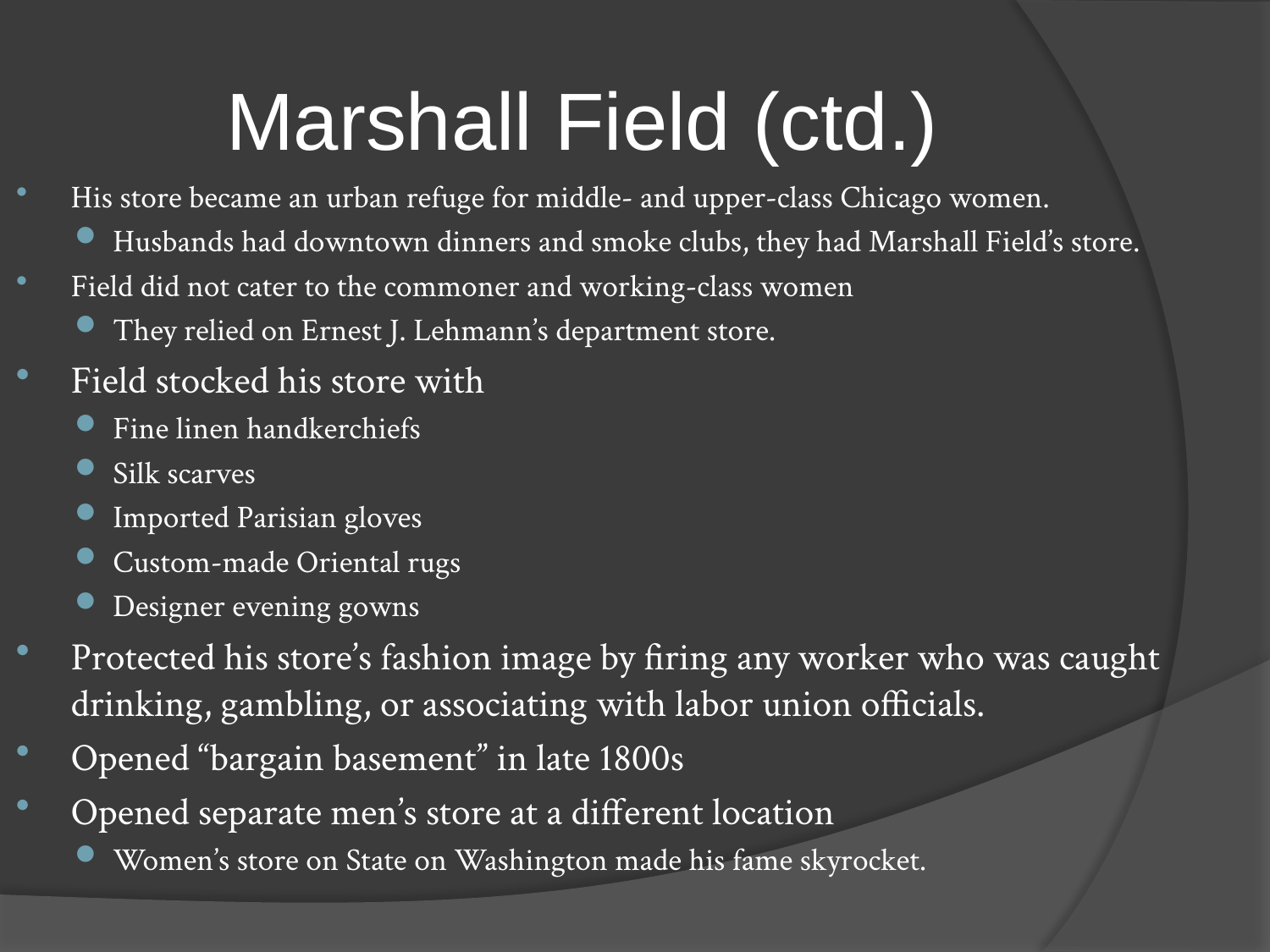

# Marshall Field (ctd.)
His store became an urban refuge for middle- and upper-class Chicago women.
Husbands had downtown dinners and smoke clubs, they had Marshall Field’s store.
Field did not cater to the commoner and working-class women
They relied on Ernest J. Lehmann’s department store.
Field stocked his store with
Fine linen handkerchiefs
Silk scarves
Imported Parisian gloves
Custom-made Oriental rugs
Designer evening gowns
Protected his store’s fashion image by firing any worker who was caught drinking, gambling, or associating with labor union officials.
Opened “bargain basement” in late 1800s
Opened separate men’s store at a different location
Women’s store on State on Washington made his fame skyrocket.